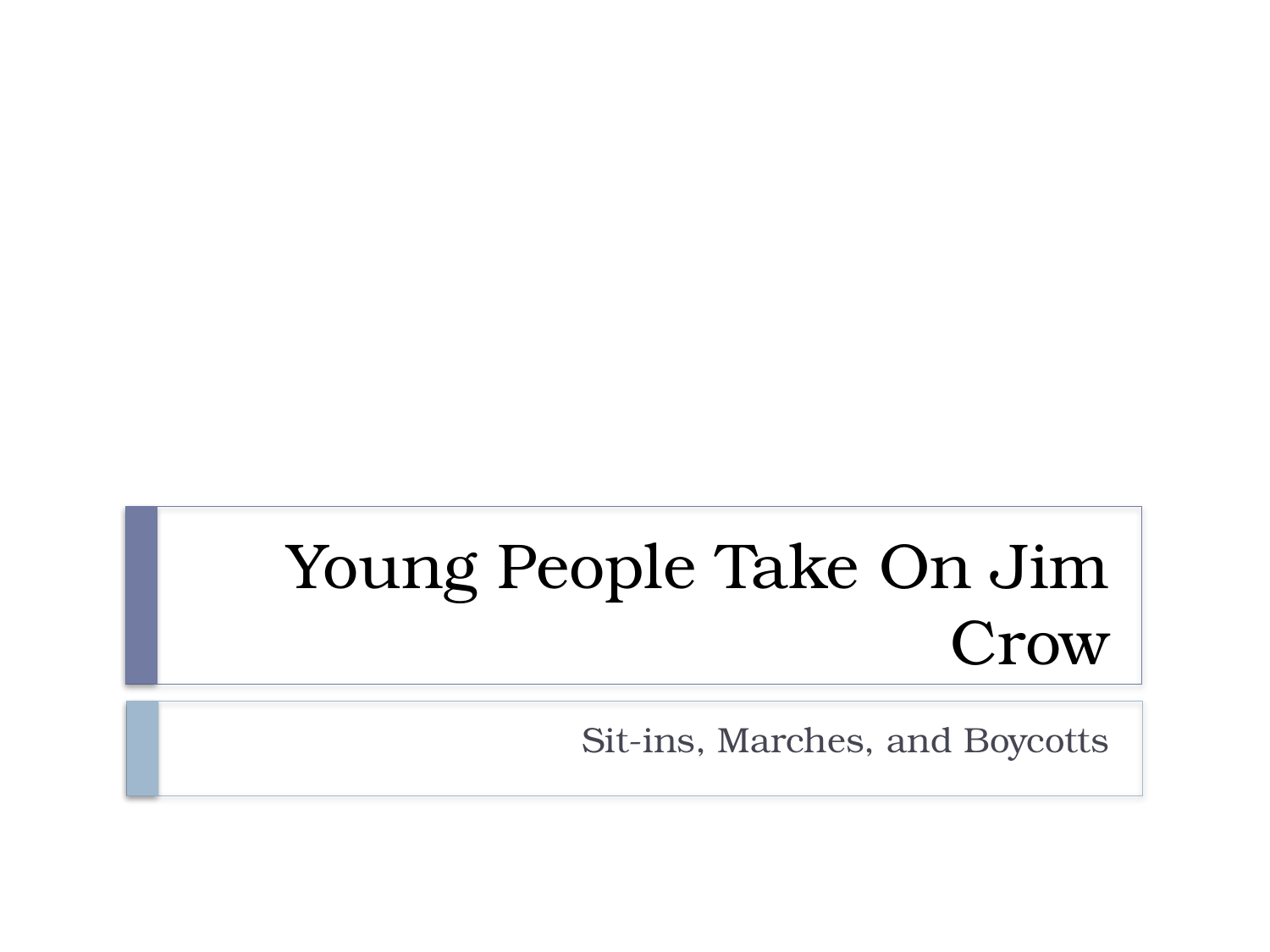

# Young People Take On Jim Crow
Sit-ins, Marches, and Boycotts